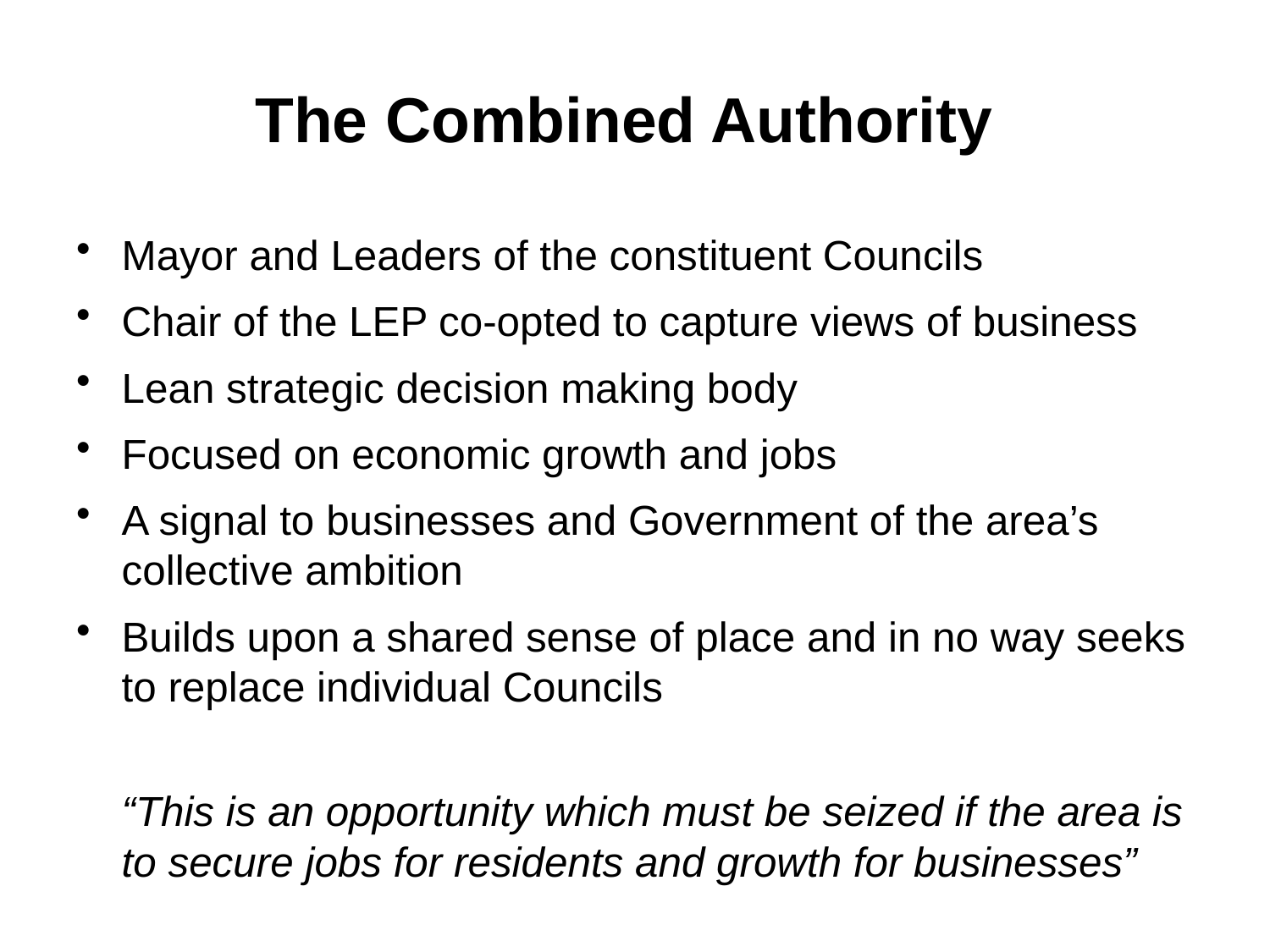

# The Combined Authority
Mayor and Leaders of the constituent Councils
Chair of the LEP co-opted to capture views of business
Lean strategic decision making body
Focused on economic growth and jobs
A signal to businesses and Government of the area’s collective ambition
Builds upon a shared sense of place and in no way seeks to replace individual Councils

	“This is an opportunity which must be seized if the area is to secure jobs for residents and growth for businesses”